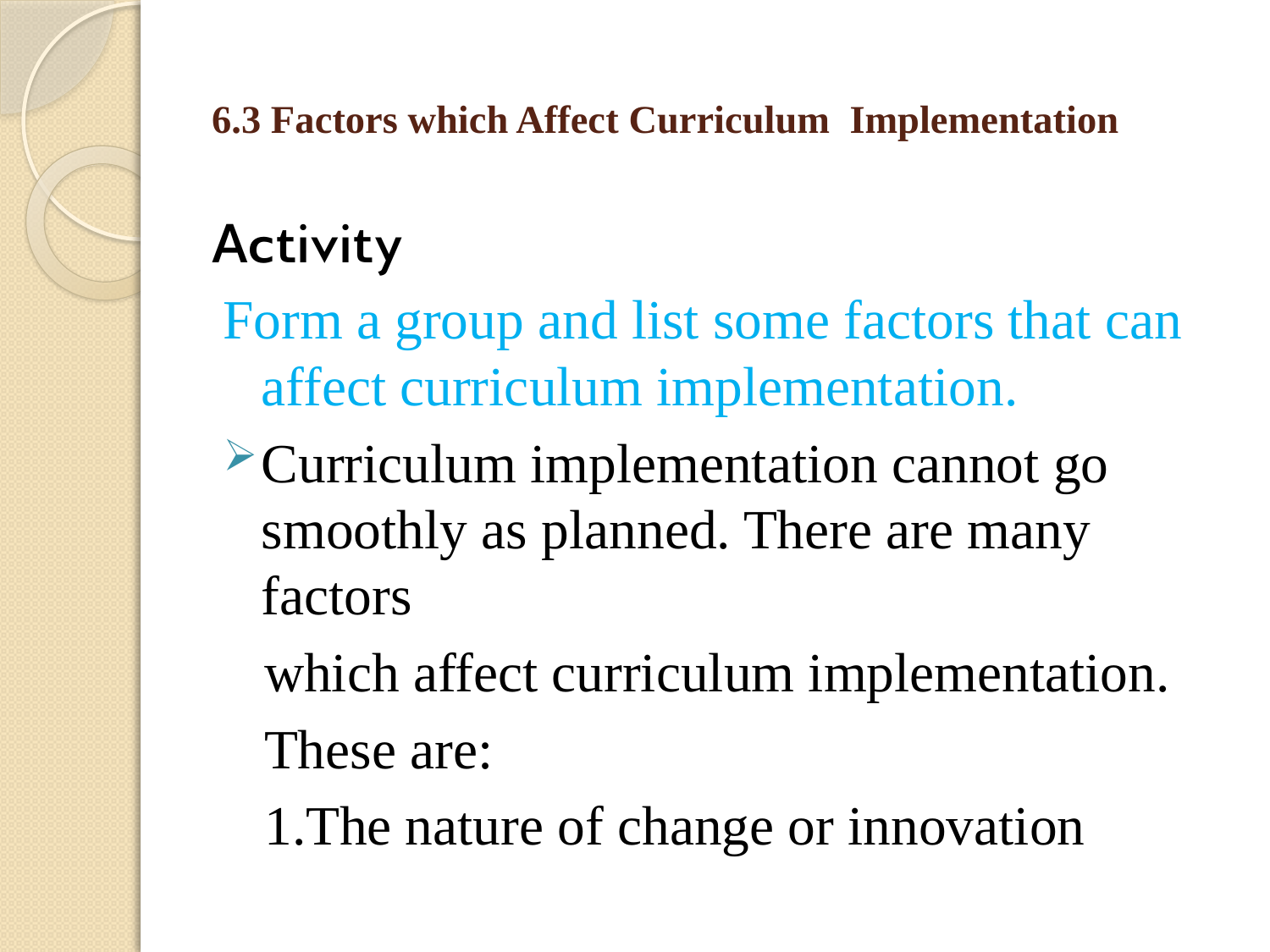

# 6.3 Factors which Affect Curriculum  Implementation
Activity
Form a group and list some factors that can affect curriculum implementation.
Curriculum implementation cannot go smoothly as planned. There are many factors
   which affect curriculum implementation.
   These are:
   1.The nature of change or innovation